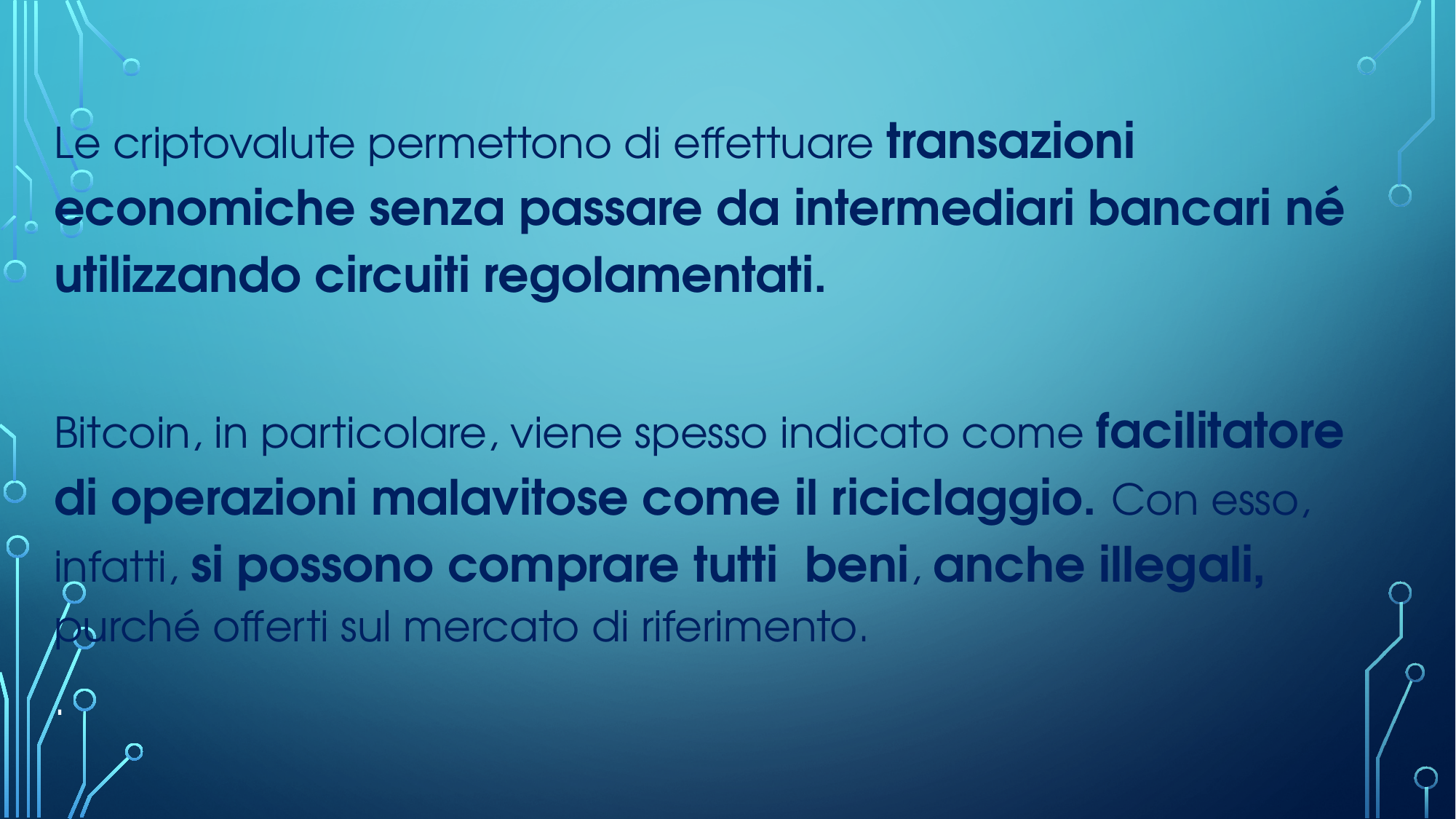

Le criptovalute permettono di effettuare transazioni economiche senza passare da intermediari bancari né utilizzando circuiti regolamentati.

Bitcoin, in particolare, viene spesso indicato come facilitatore di operazioni malavitose come il riciclaggio. Con esso, infatti, si possono comprare tutti  beni, anche illegali, purché offerti sul mercato di riferimento.
.